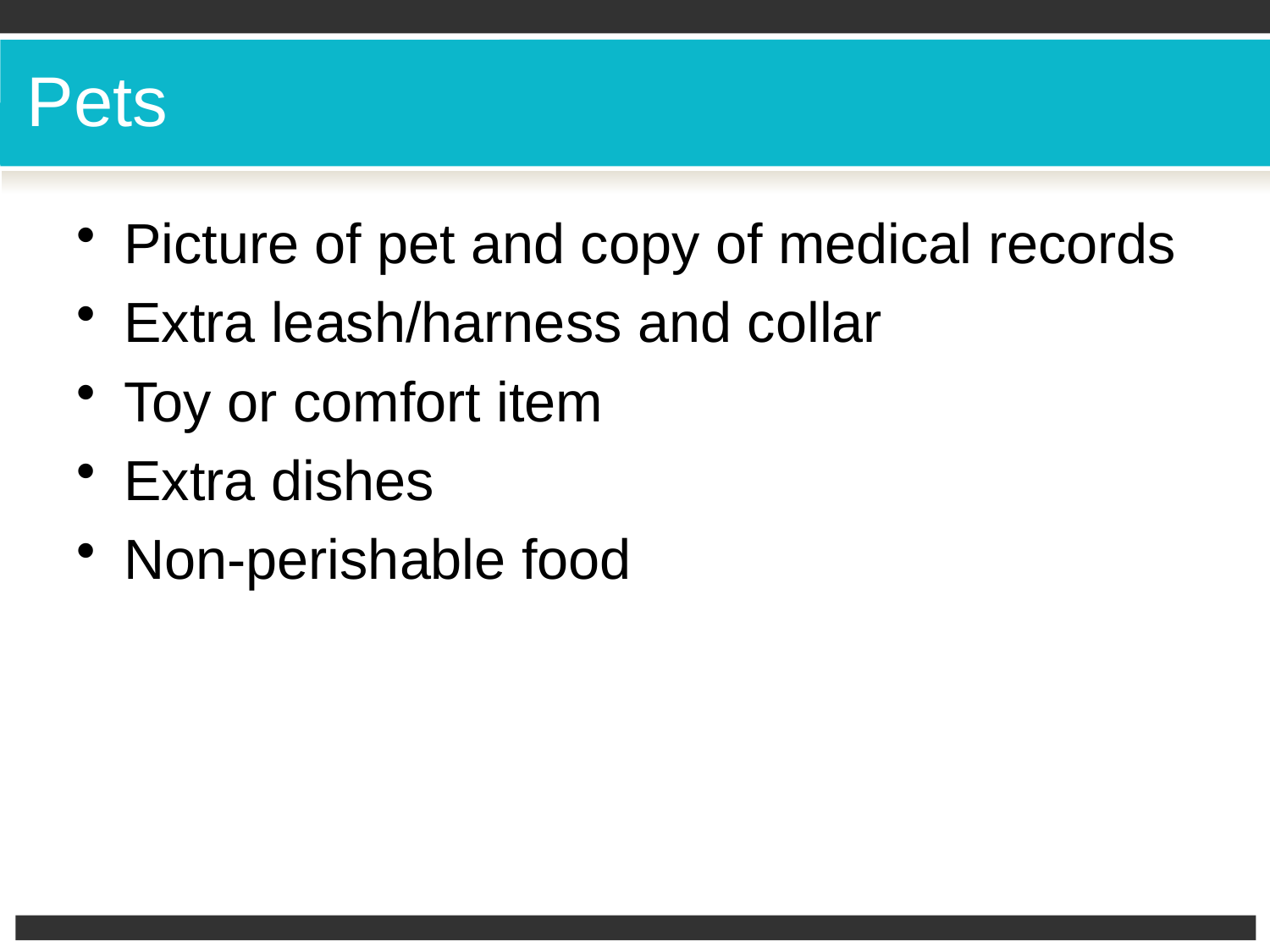

# Pets
Picture of pet and copy of medical records
Extra leash/harness and collar
Toy or comfort item
Extra dishes
Non-perishable food